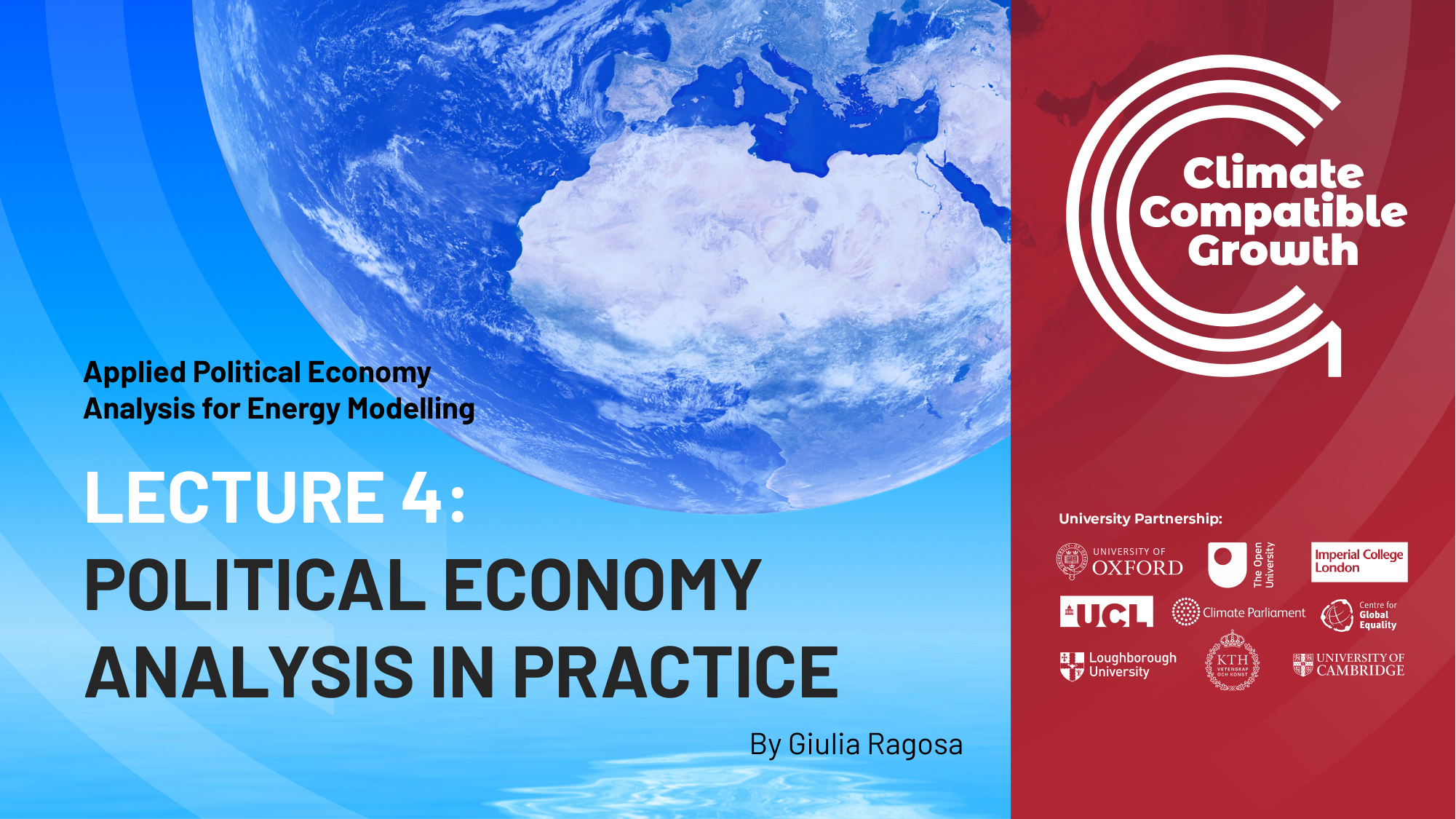

LECTURE 4:
POLITICAL ECONOMY ANALYSIS IN PRACTICE
Applied Political Economy Analysis for Energy Modelling
By Giulia Ragosa